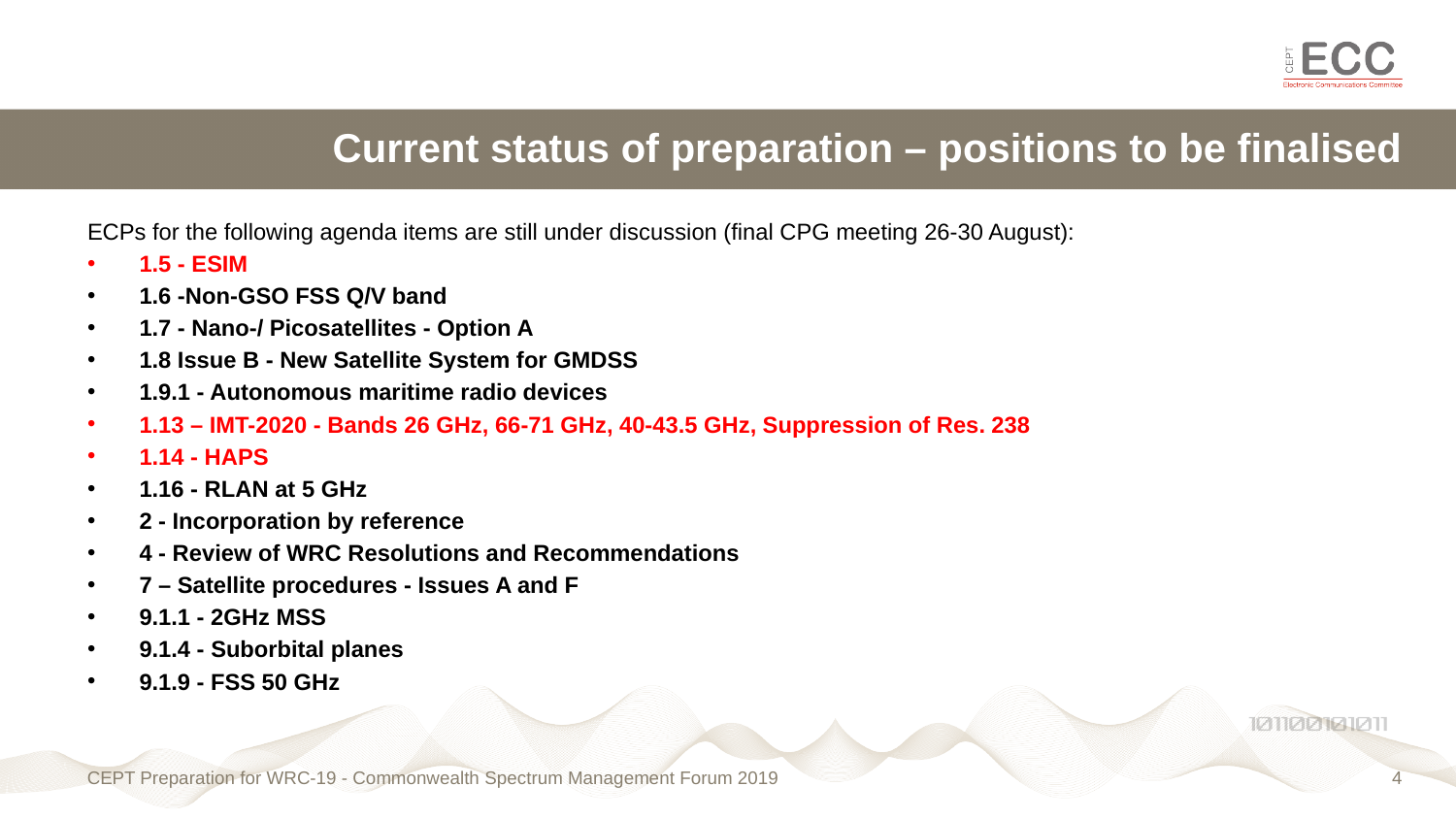

# Current status of preparation – positions to be finalised
ECPs for the following agenda items are still under discussion (final CPG meeting 26-30 August):
1.5 - ESIM
1.6 -Non-GSO FSS Q/V band
1.7 - Nano-/ Picosatellites - Option A
1.8 Issue B - New Satellite System for GMDSS
1.9.1 - Autonomous maritime radio devices
1.13 – IMT-2020 - Bands 26 GHz, 66-71 GHz, 40-43.5 GHz, Suppression of Res. 238
1.14 - HAPS
1.16 - RLAN at 5 GHz
2 - Incorporation by reference
4 - Review of WRC Resolutions and Recommendations
7 – Satellite procedures - Issues A and F
9.1.1 - 2GHz MSS
9.1.4 - Suborbital planes
9.1.9 - FSS 50 GHz

CEPT Preparation for WRC-19 - Commonwealth Spectrum Management Forum 2019
4